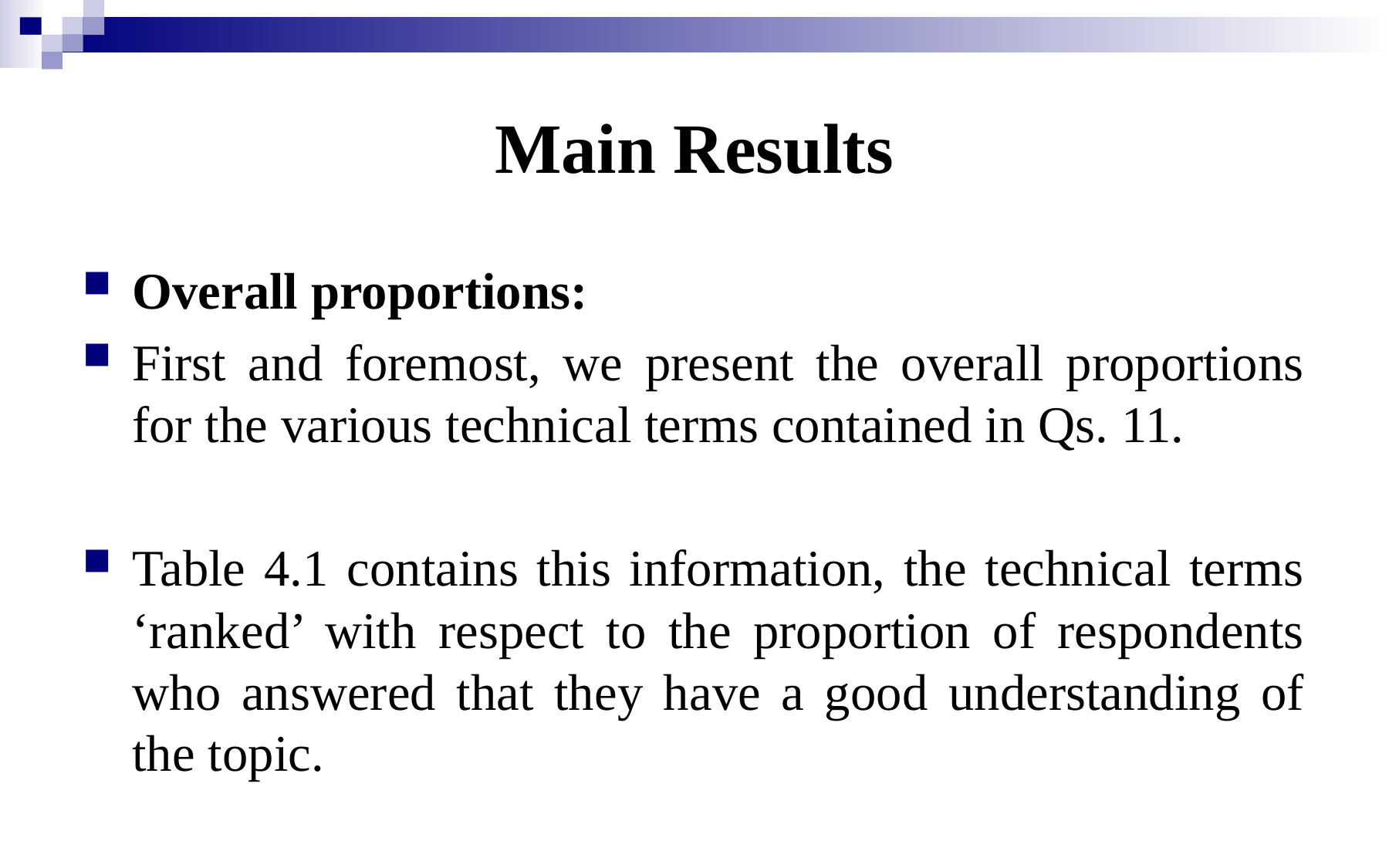

# Main Results
Overall proportions:
First and foremost, we present the overall proportions for the various technical terms contained in Qs. 11.

Table 4.1 contains this information, the technical terms ‘ranked’ with respect to the proportion of respondents who answered that they have a good understanding of the topic.